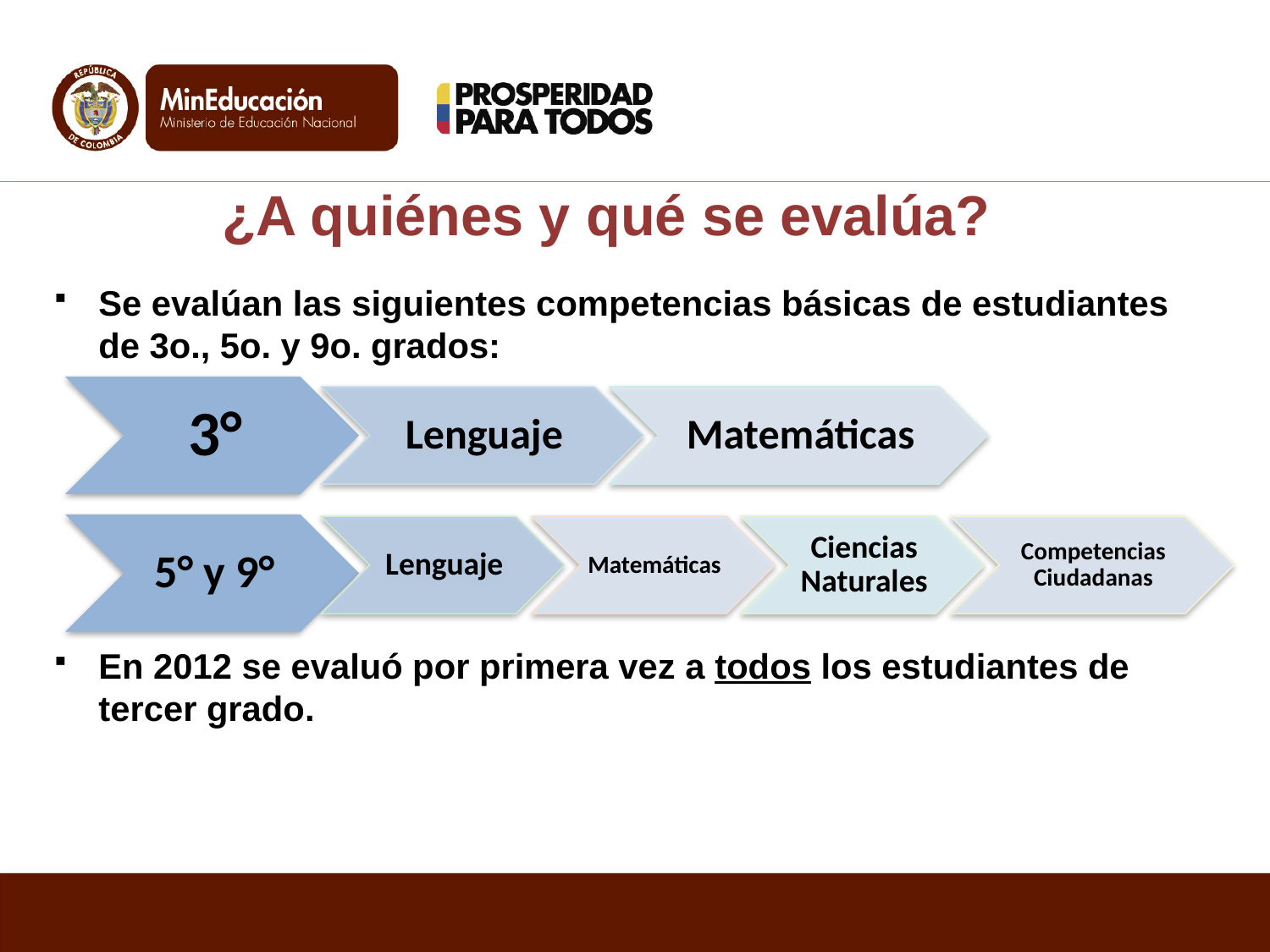

# ¿A quiénes y qué se evalúa?
Se evalúan las siguientes competencias básicas de estudiantes de 3o., 5o. y 9o. grados:

En 2012 se evaluó por primera vez a todos los estudiantes de tercer grado.

3°
Lenguaje
Matemáticas
5° y 9°
Lenguaje
Ciencias Naturales
Competencias Ciudadanas
Matemáticas